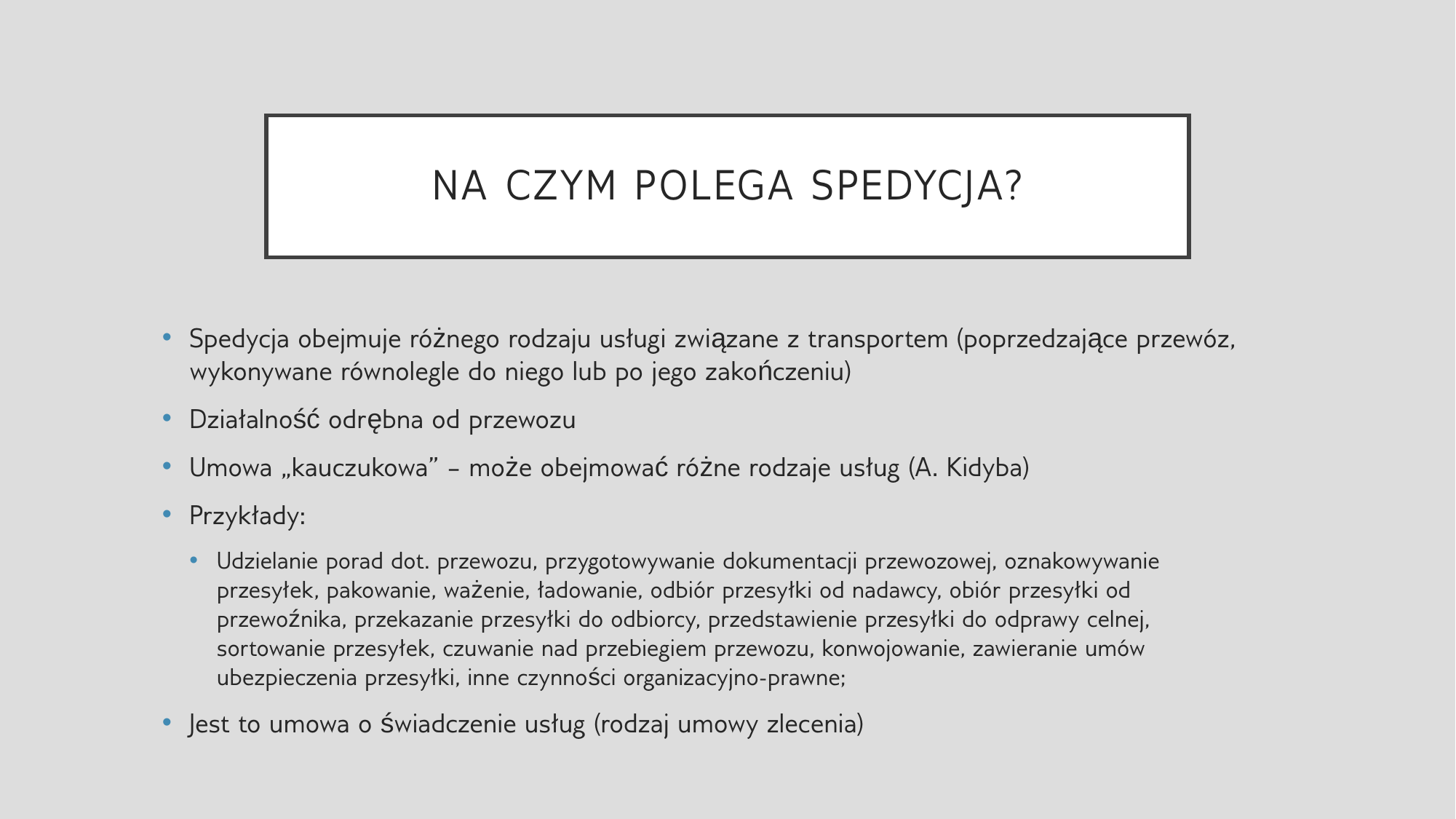

# Na czym polega spedycja?
Spedycja obejmuje różnego rodzaju usługi związane z transportem (poprzedzające przewóz, wykonywane równolegle do niego lub po jego zakończeniu)
Działalność odrębna od przewozu
Umowa „kauczukowa” – może obejmować różne rodzaje usług (A. Kidyba)
Przykłady:
Udzielanie porad dot. przewozu, przygotowywanie dokumentacji przewozowej, oznakowywanie przesyłek, pakowanie, ważenie, ładowanie, odbiór przesyłki od nadawcy, obiór przesyłki od przewoźnika, przekazanie przesyłki do odbiorcy, przedstawienie przesyłki do odprawy celnej, sortowanie przesyłek, czuwanie nad przebiegiem przewozu, konwojowanie, zawieranie umów ubezpieczenia przesyłki, inne czynności organizacyjno-prawne;
Jest to umowa o świadczenie usług (rodzaj umowy zlecenia)